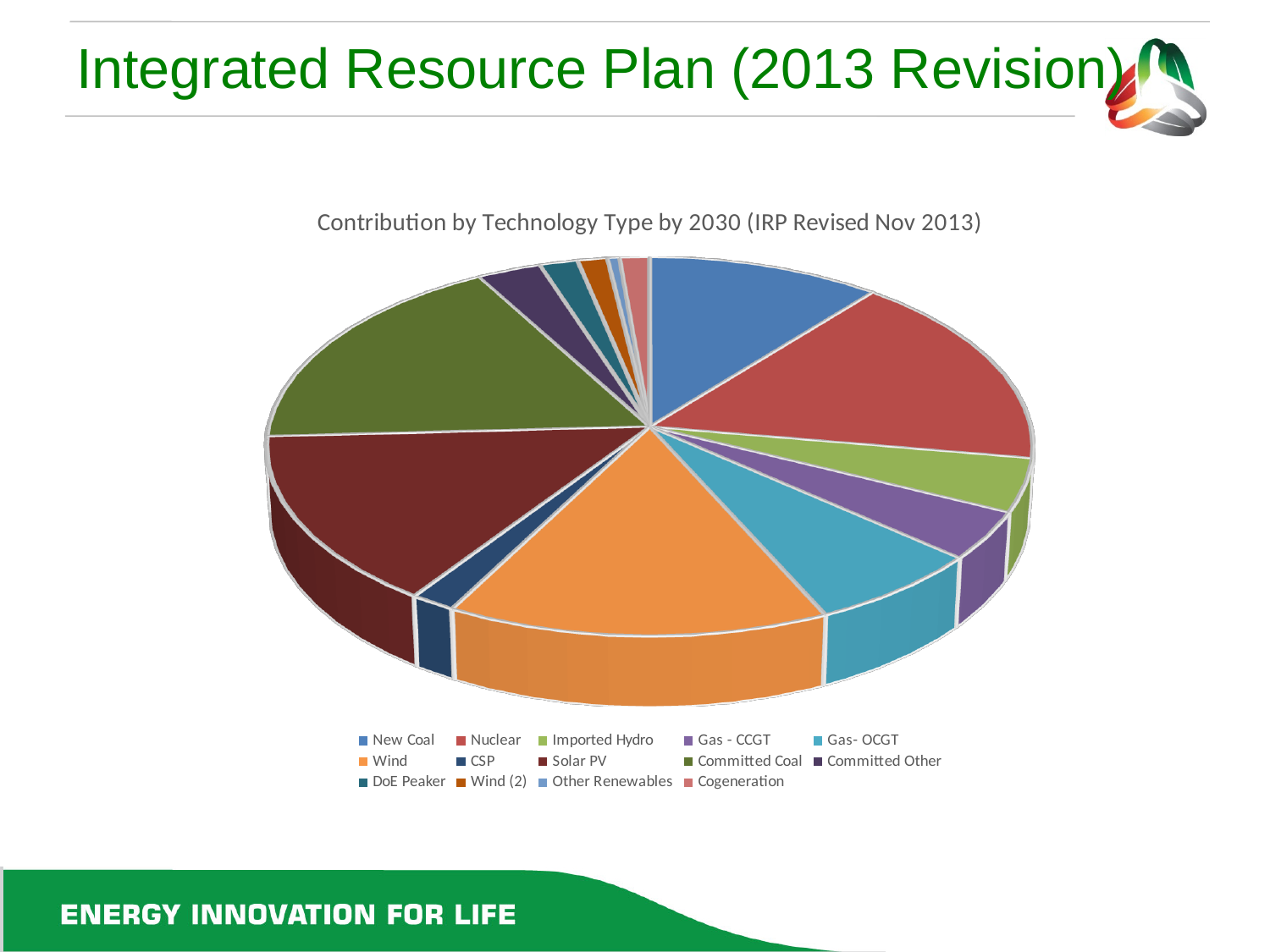

# Integrated Resource Plan (2013 Revision)

[unsupported chart]